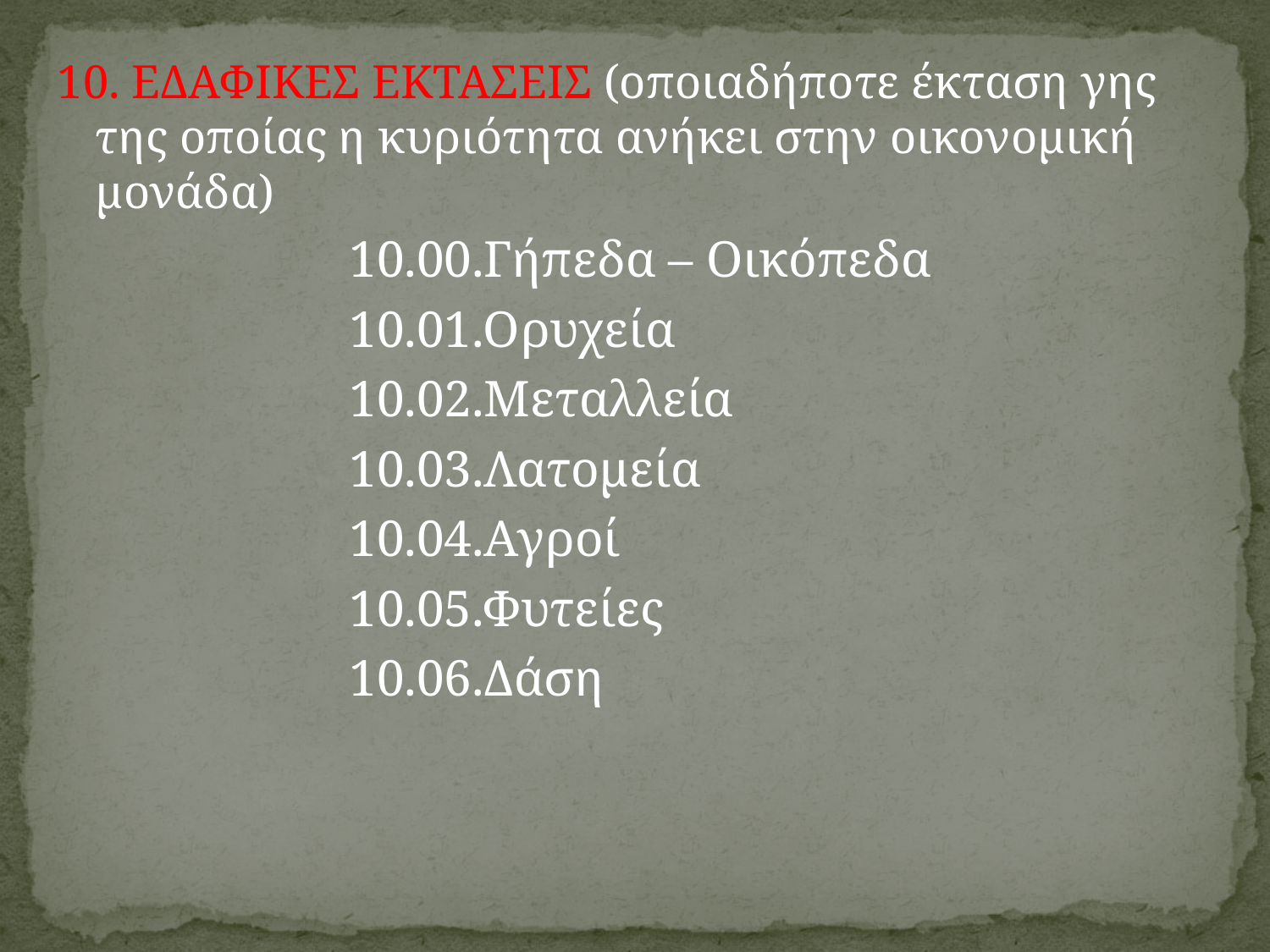

10. ΕΔΑΦΙΚΕΣ ΕΚΤΑΣΕΙΣ (οποιαδήποτε έκταση γης της οποίας η κυριότητα ανήκει στην οικονομική μονάδα)
			10.00.Γήπεδα – Οικόπεδα
			10.01.Ορυχεία
			10.02.Μεταλλεία
			10.03.Λατομεία
			10.04.Αγροί
			10.05.Φυτείες
			10.06.Δάση